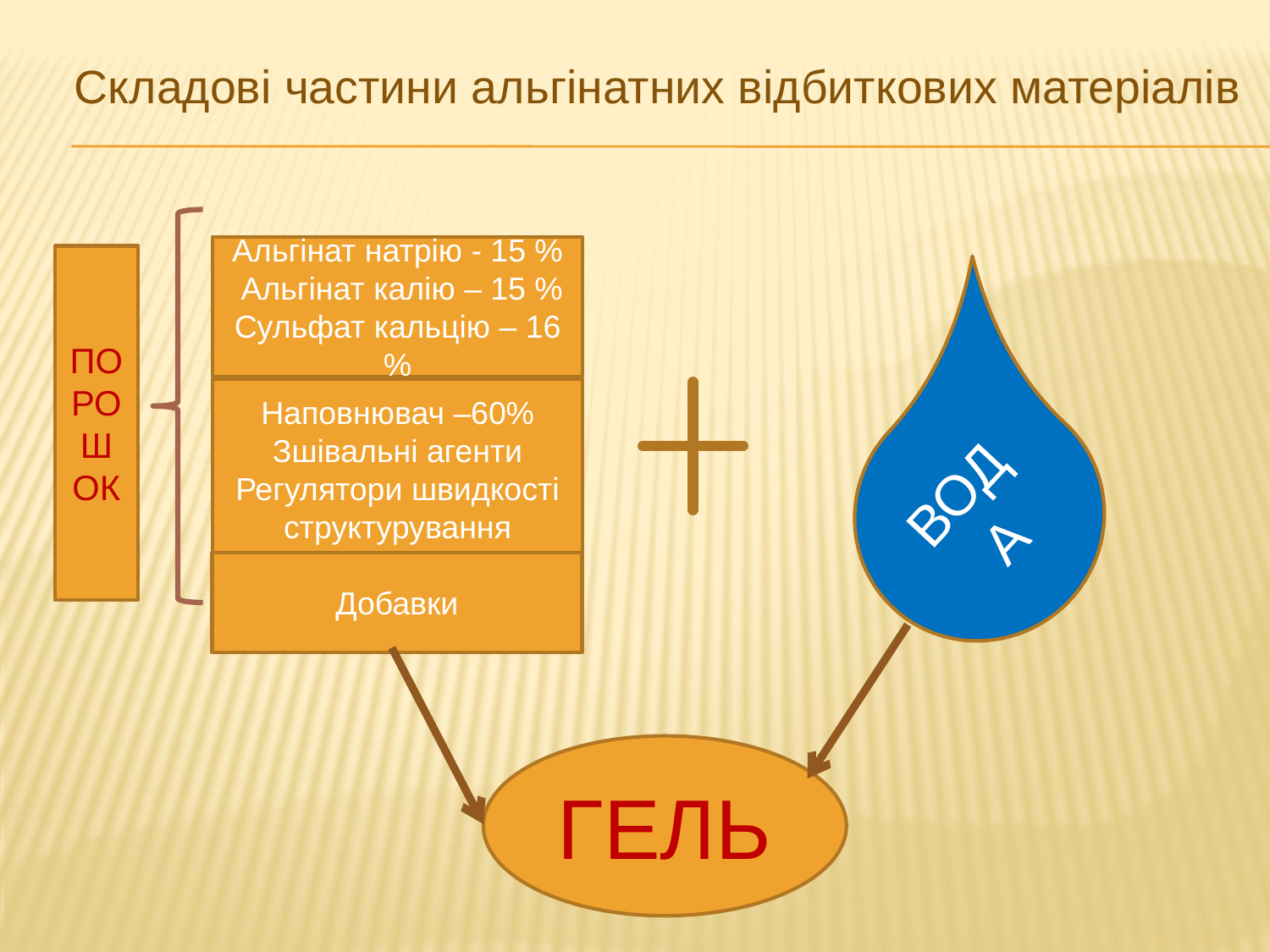

# Складові частини альгінатних відбиткових матеріалів

Альгінат натрію - 15 %
 Альгінат калію – 15 %
Сульфат кальцію – 16 %

ПОРОШОК

Наповнювач –60% Зшівальні агенти
Регулятори швидкості структурування
ВОДА
Добавки
ГЕЛЬ